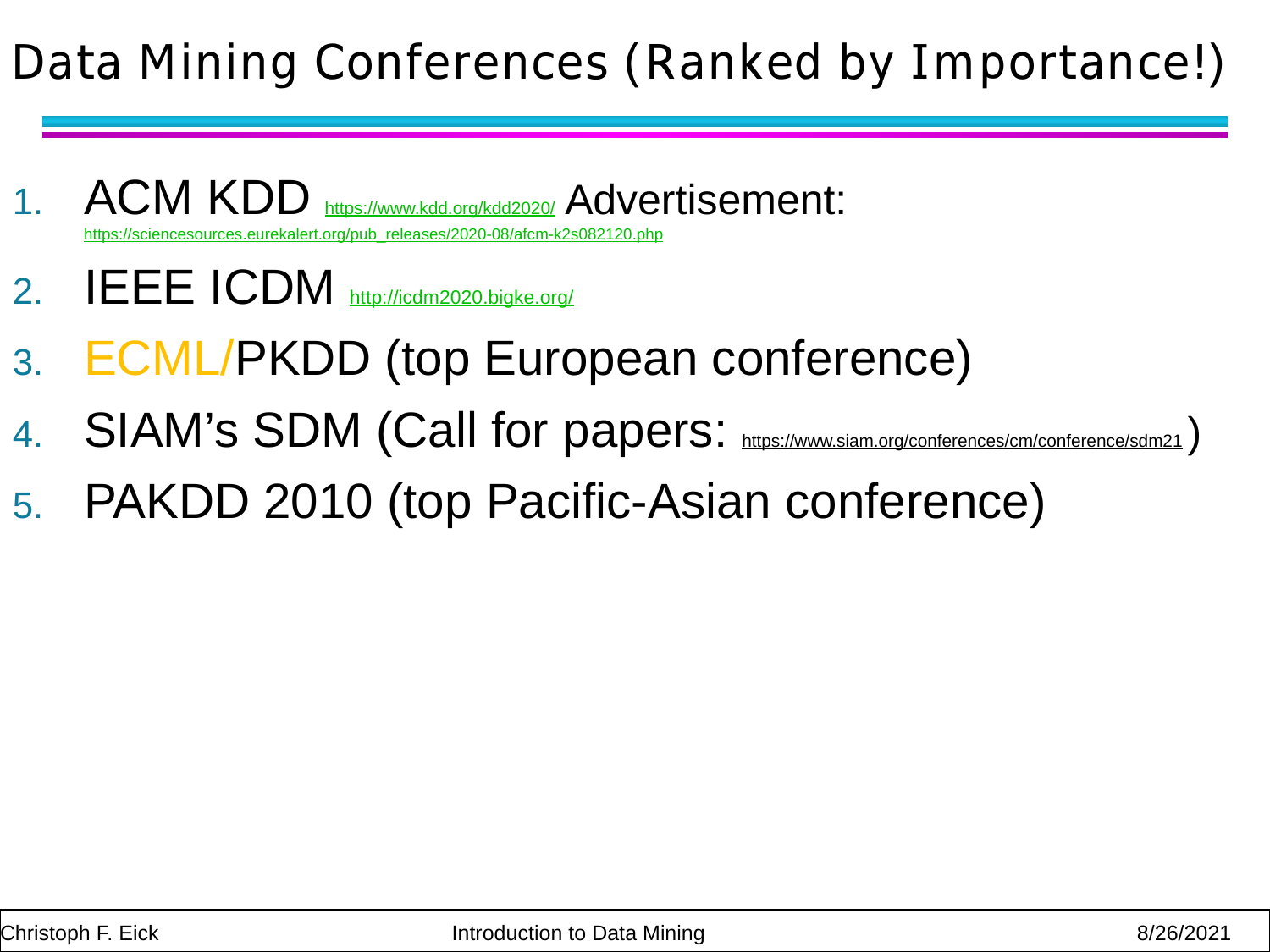

# Data Mining Conferences (Ranked by Importance!)
ACM KDD https://www.kdd.org/kdd2020/  Advertisement: https://sciencesources.eurekalert.org/pub_releases/2020-08/afcm-k2s082120.php
IEEE ICDM http://icdm2020.bigke.org/
ECML/PKDD (top European conference)
SIAM’s SDM (Call for papers: https://www.siam.org/conferences/cm/conference/sdm21 )
PAKDD 2010 (top Pacific-Asian conference)